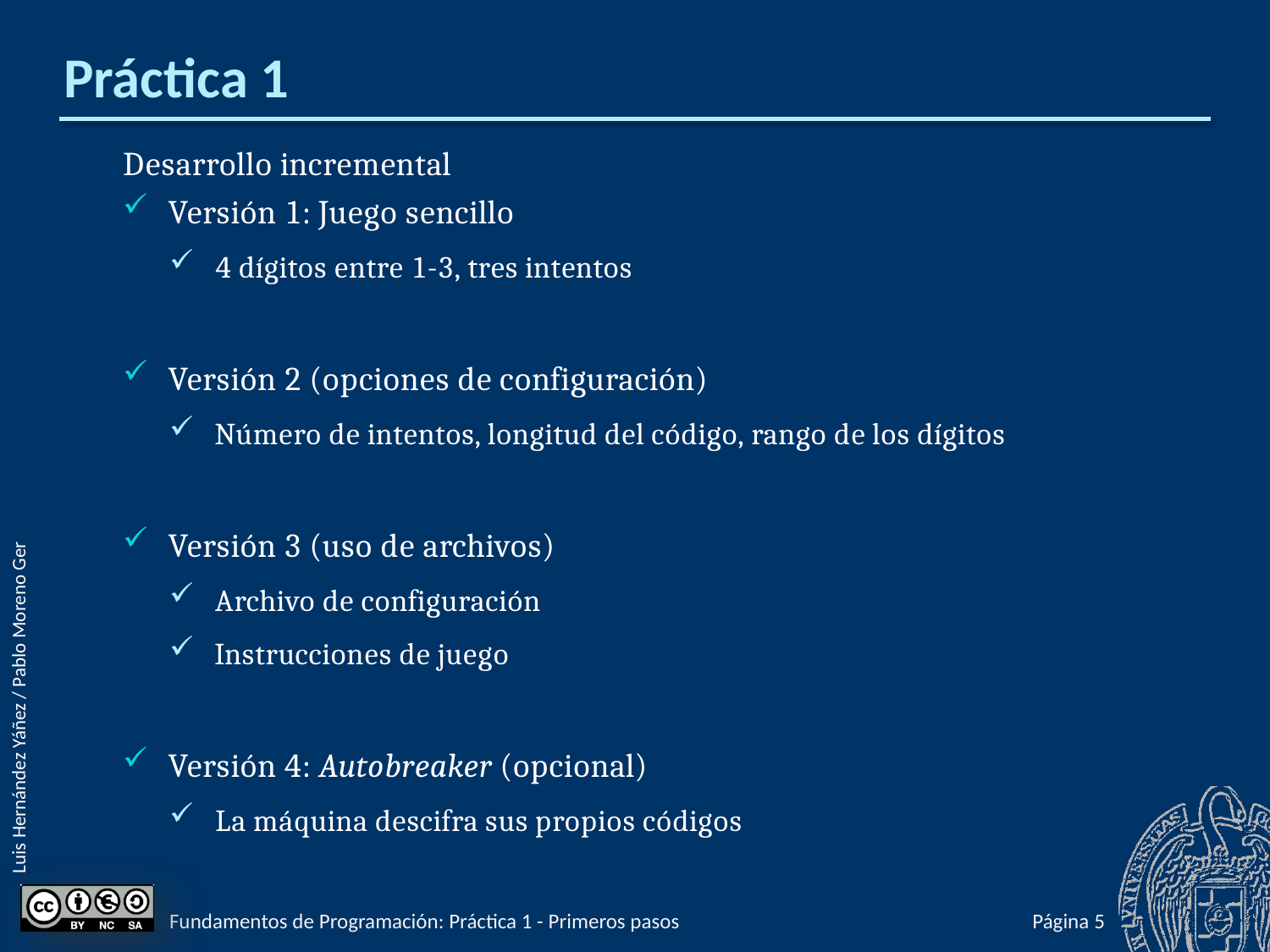

# Práctica 1
Desarrollo incremental
Versión 1: Juego sencillo
4 dígitos entre 1-3, tres intentos

Versión 2 (opciones de configuración)
Número de intentos, longitud del código, rango de los dígitos

Versión 3 (uso de archivos)
Archivo de configuración
Instrucciones de juego

Versión 4: Autobreaker (opcional)
La máquina descifra sus propios códigos
Fundamentos de Programación: Práctica 1 - Primeros pasos
Página 5